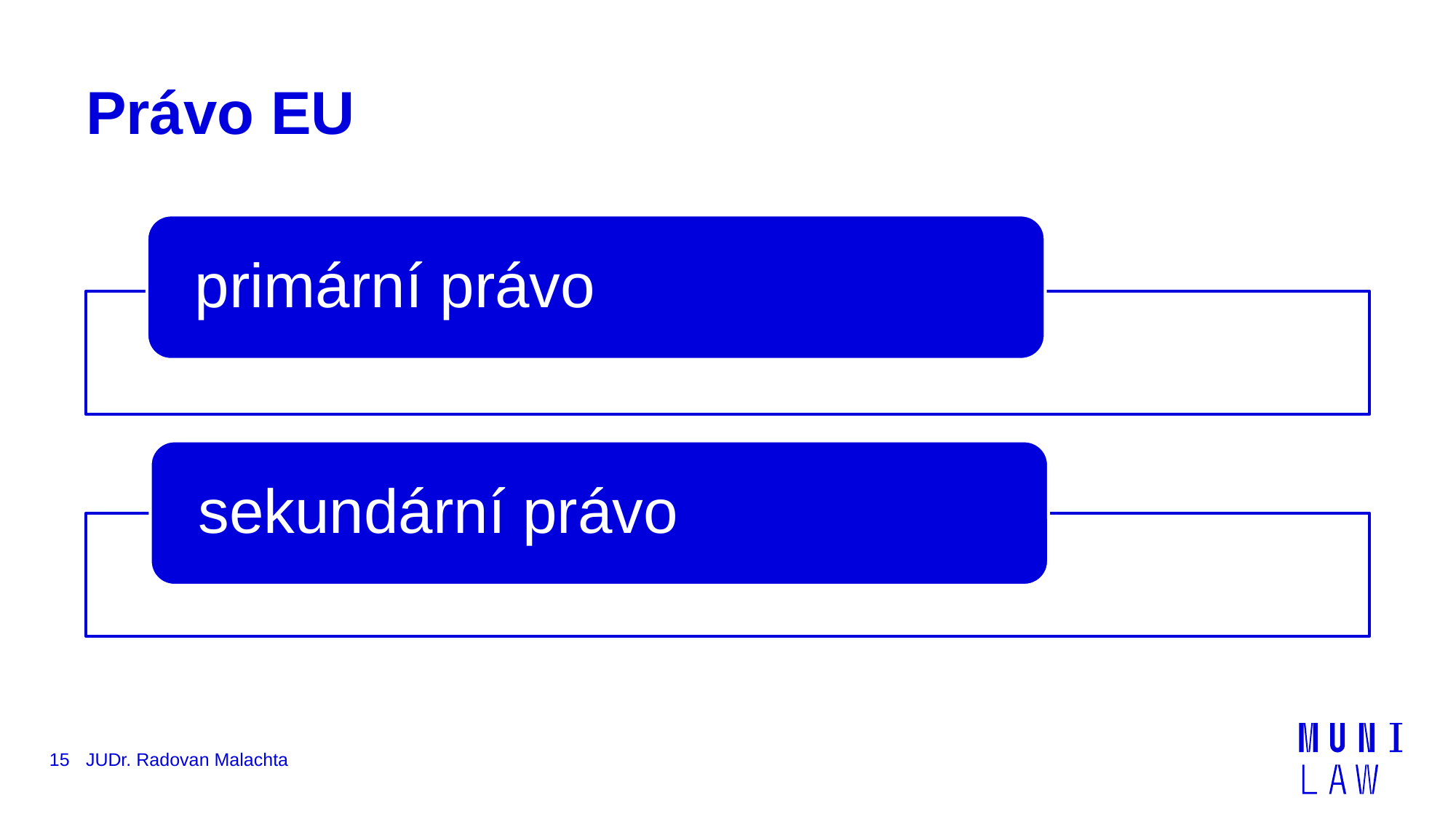

# Právo EU
primární právo
sekundární právo
15
JUDr. Radovan Malachta